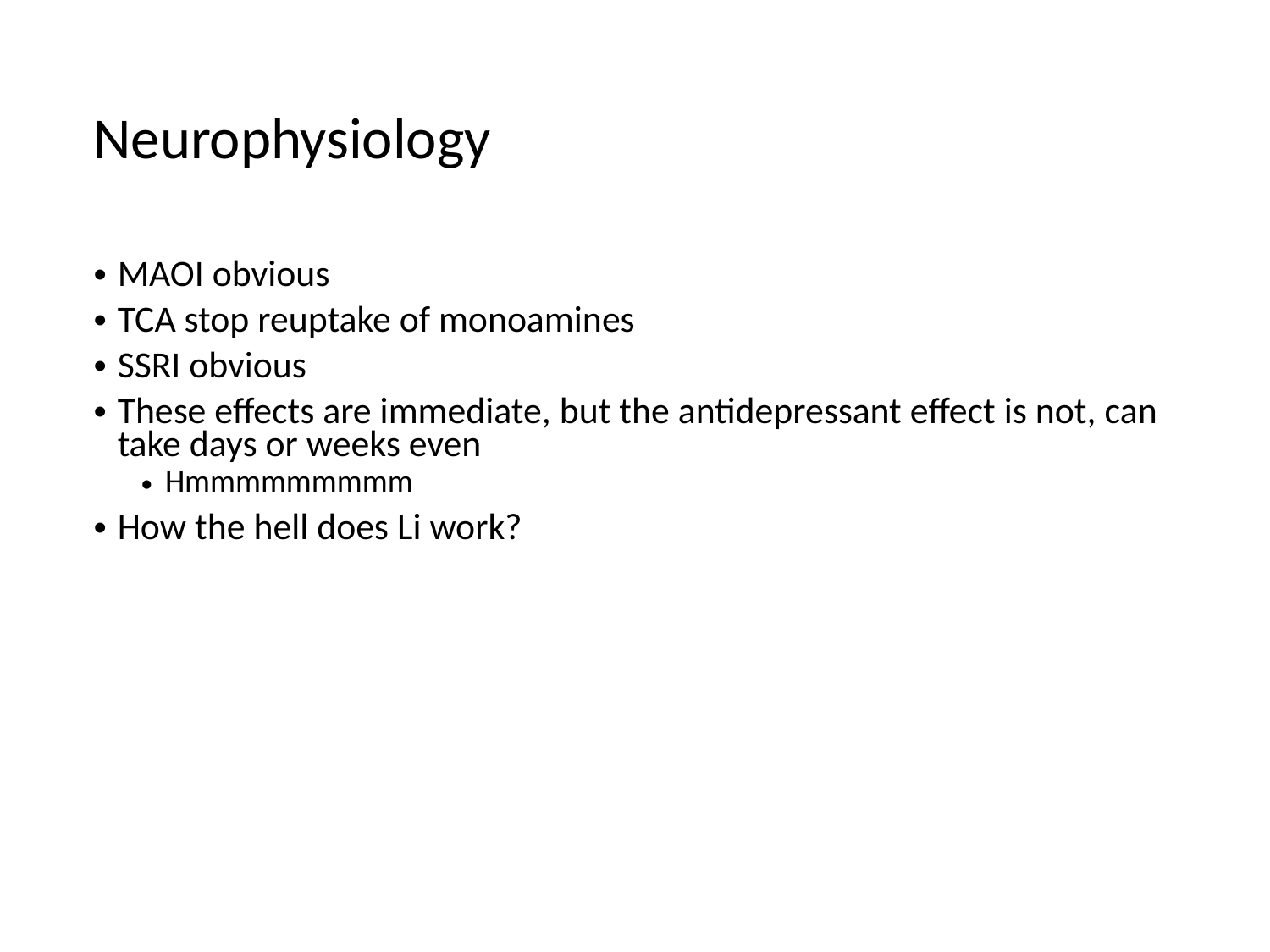

Neurophysiology
MAOI obvious
TCA stop reuptake of monoamines
SSRI obvious
These effects are immediate, but the antidepressant effect is not, can take days or weeks even
Hmmmmmmmmm
How the hell does Li work?